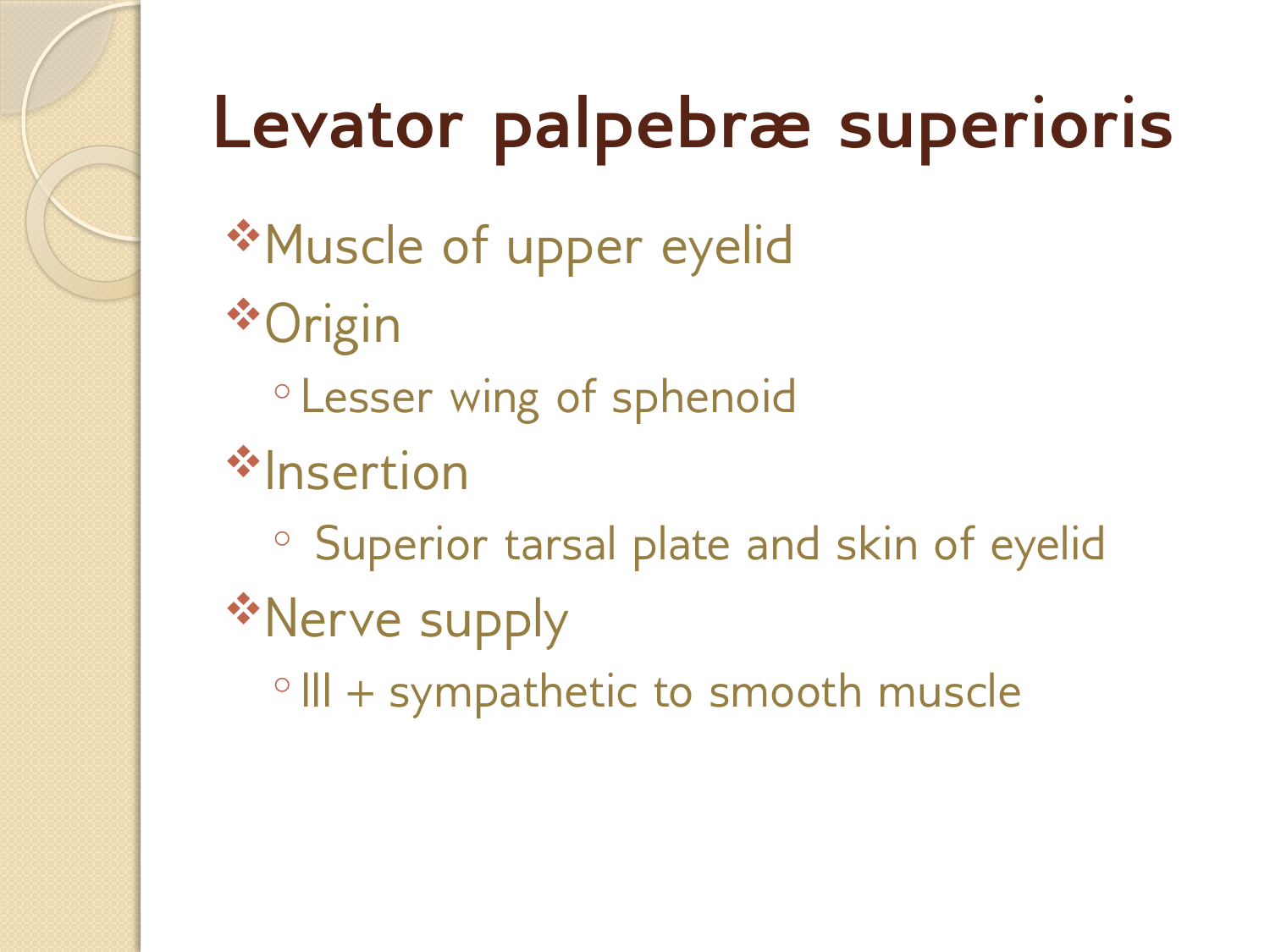

# Levator palpebrae superioris
Muscle of upper eyelid
Origin
Lesser wing of sphenoid
Insertion
 Superior tarsal plate and skin of eyelid
Nerve supply
III + sympathetic to smooth muscle